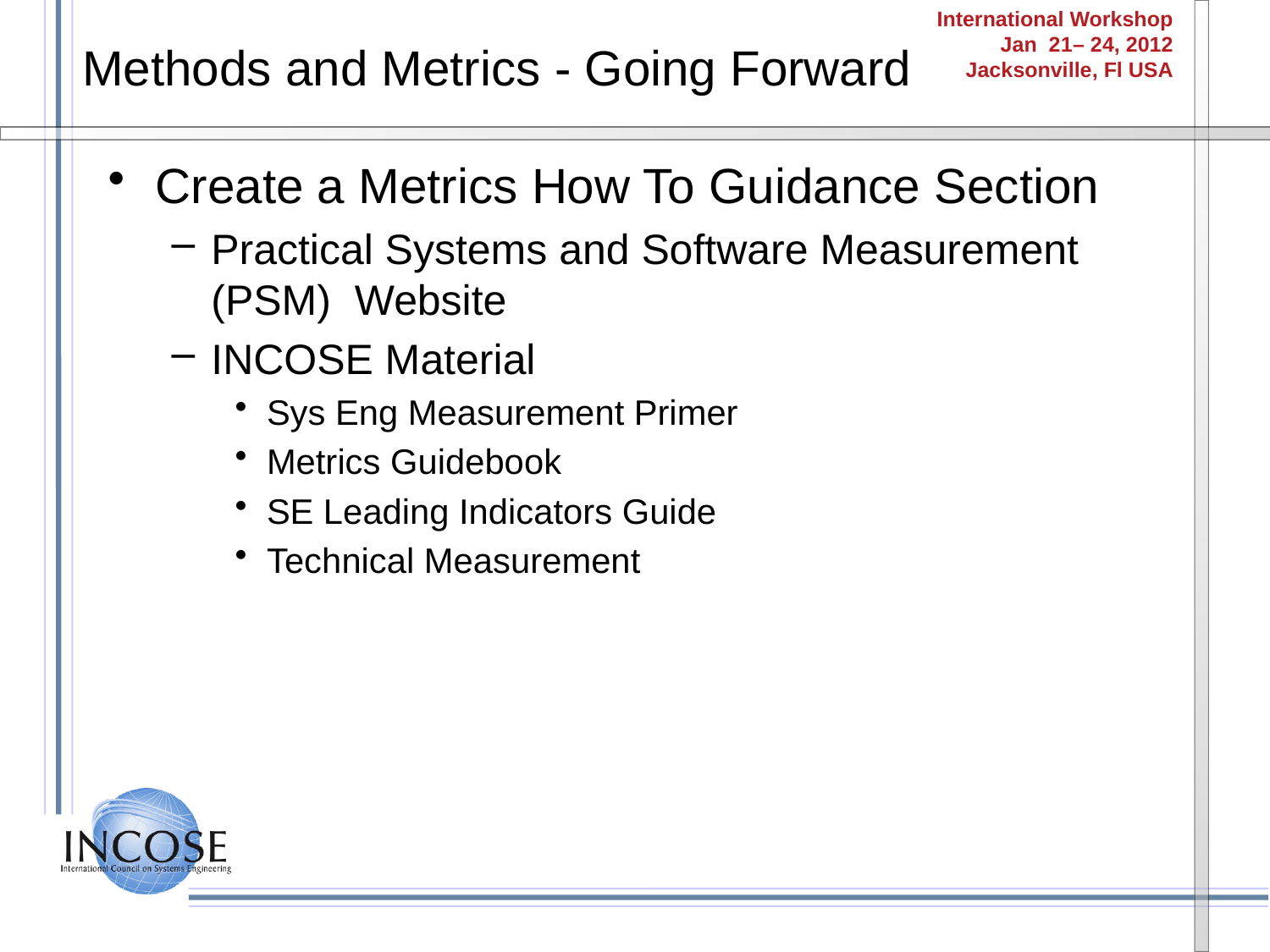

# Methods and Metrics - Going Forward
Create a Metrics How To Guidance Section
Practical Systems and Software Measurement (PSM)  Website
INCOSE Material
Sys Eng Measurement Primer
Metrics Guidebook
SE Leading Indicators Guide
Technical Measurement